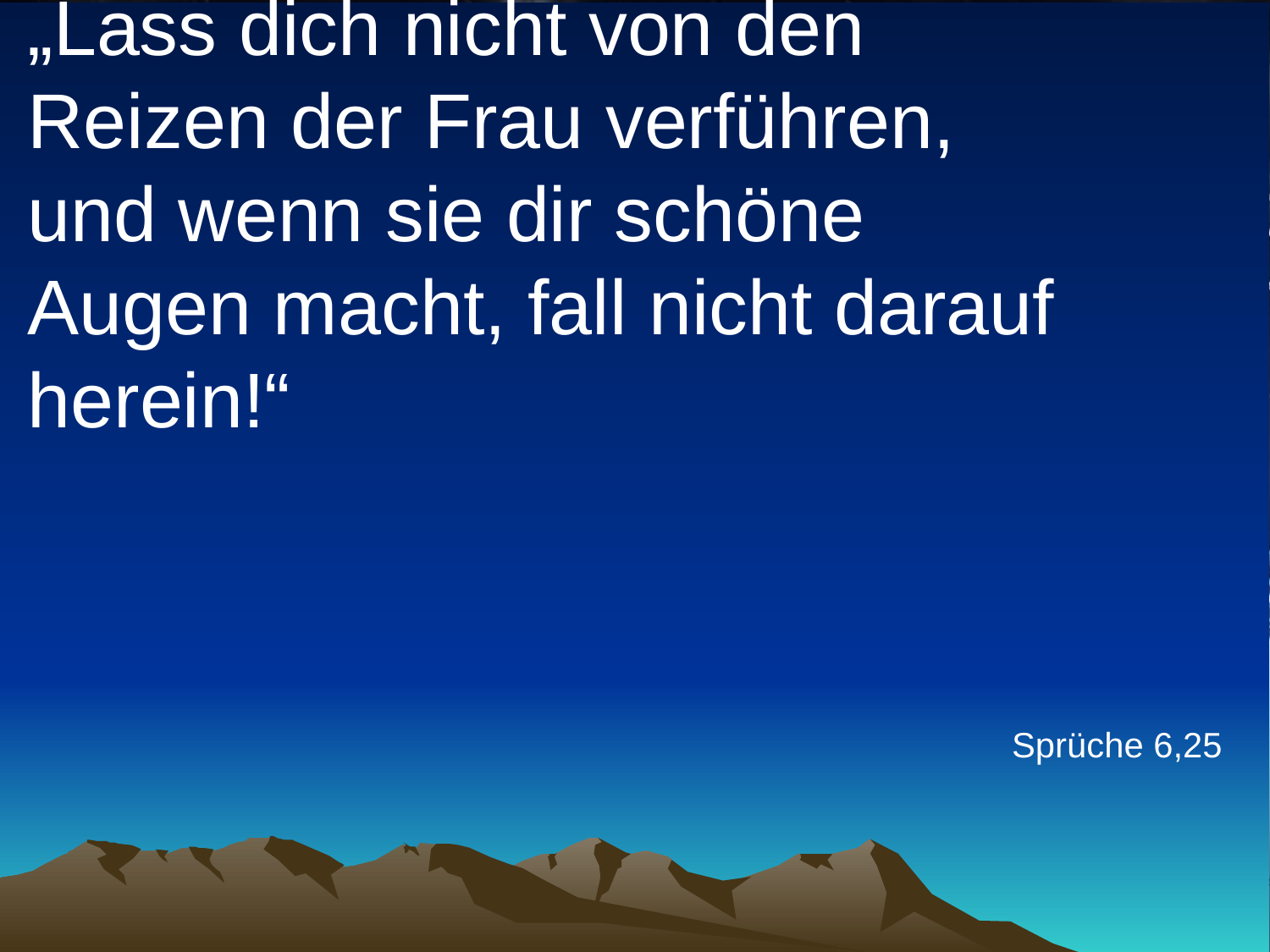

# „Lass dich nicht von den Reizen der Frau verführen, und wenn sie dir schöne Augen macht, fall nicht darauf herein!“
Sprüche 6,25